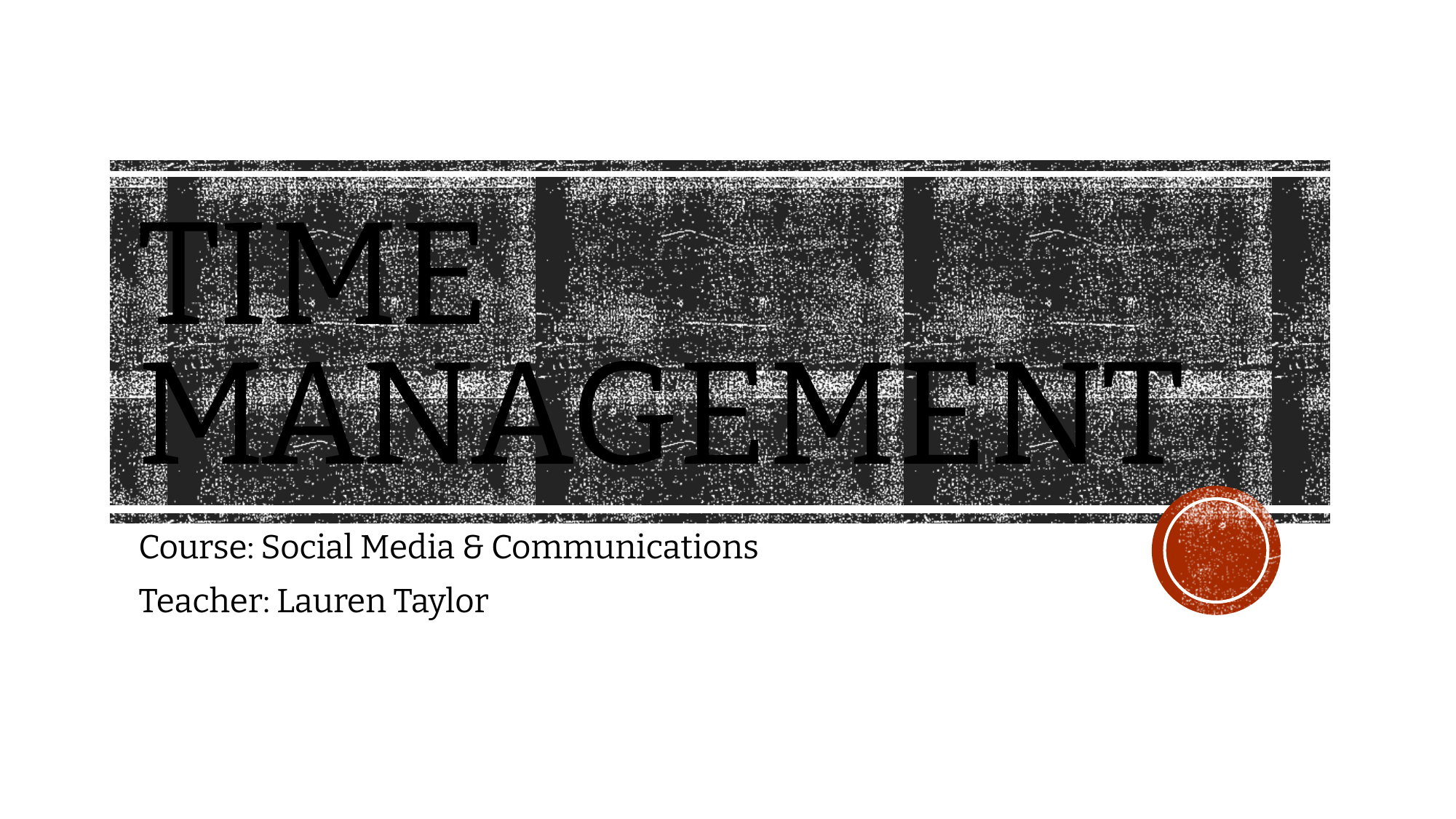

# Time Management
Course: Social Media & Communications
Teacher: Lauren Taylor